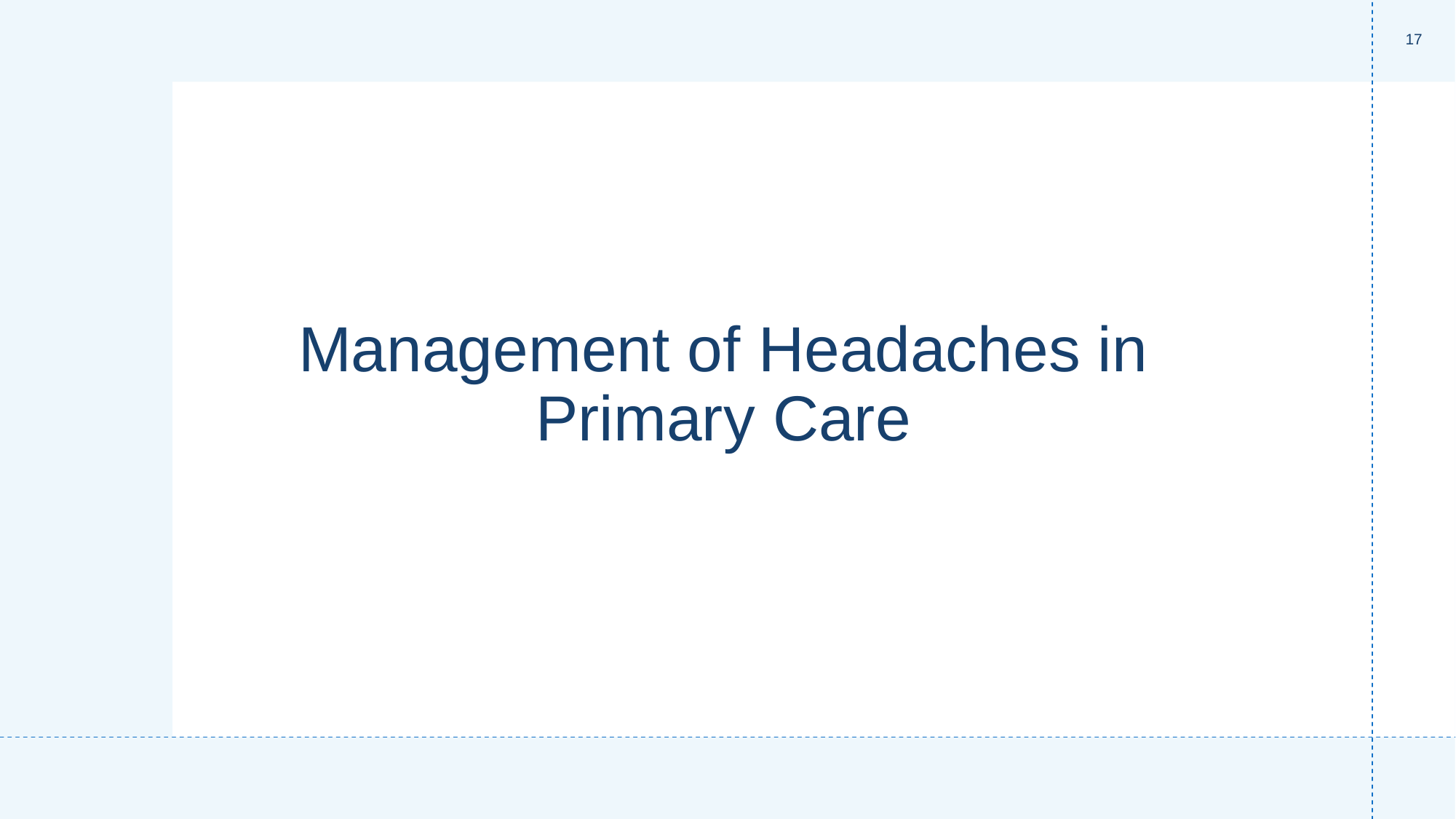

17
# Management of Headaches in Primary Care